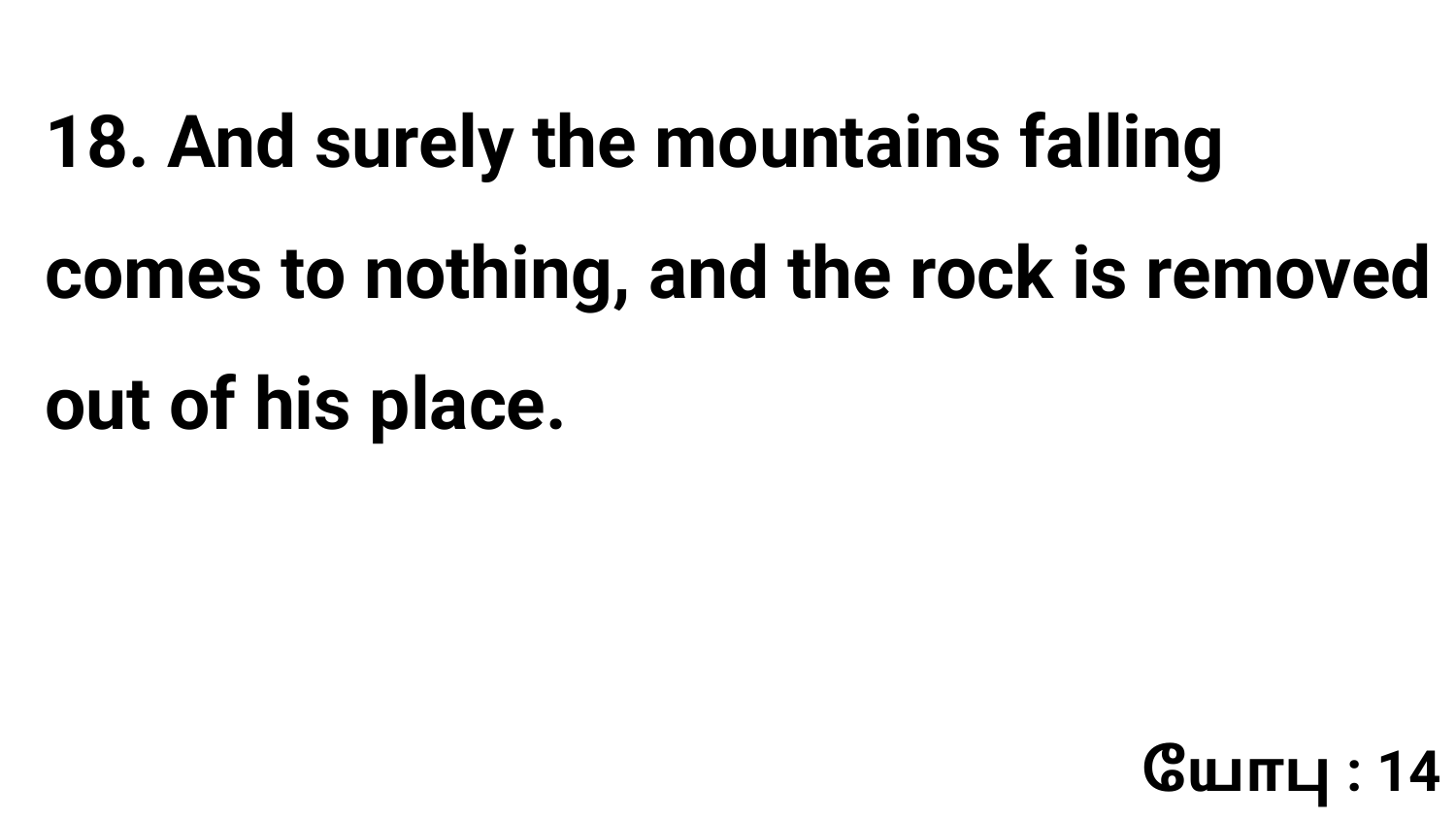

18. And surely the mountains falling comes to nothing, and the rock is removed out of his place.
யோபு : 14